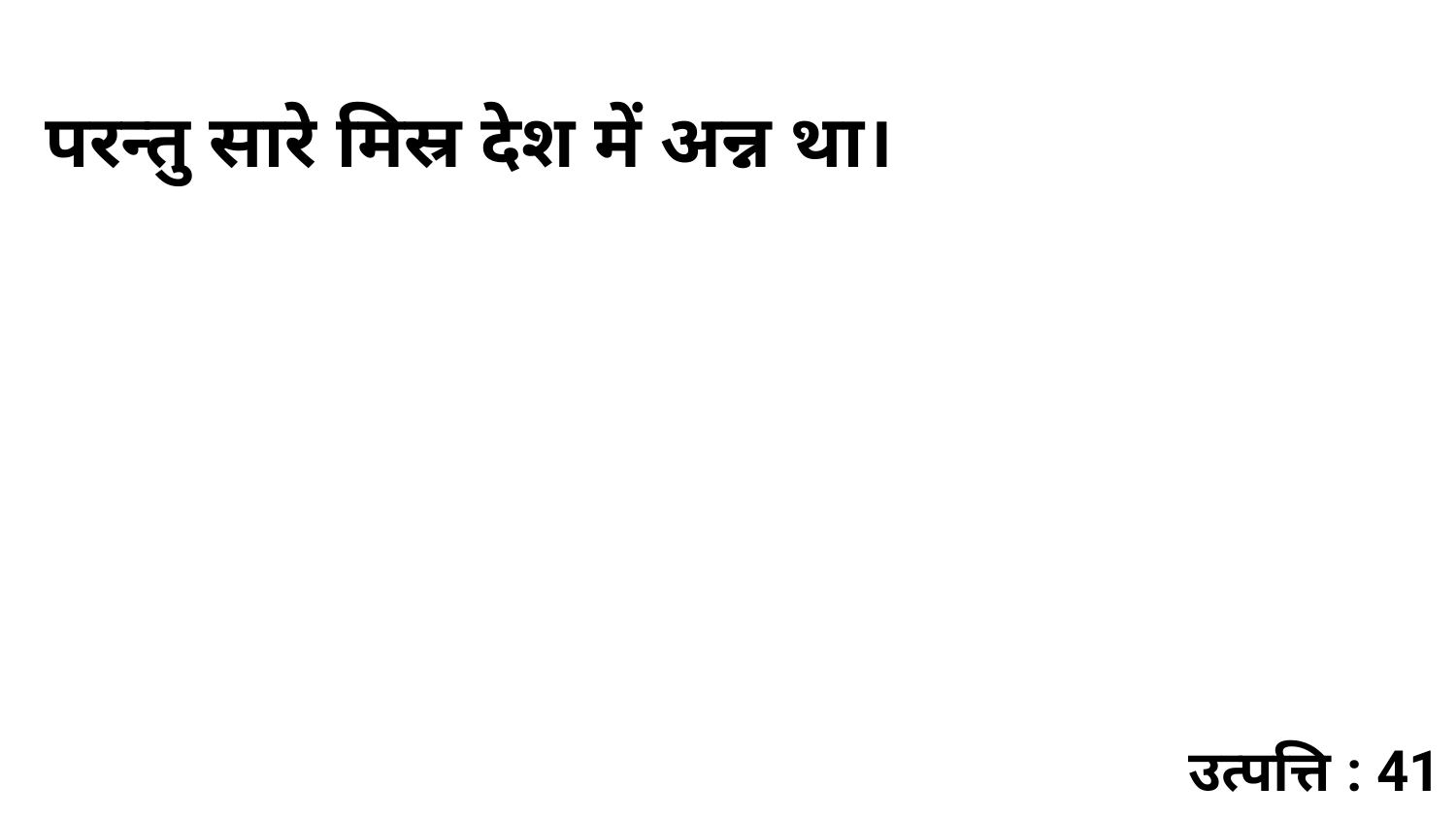

परन्तु सारे मिस्र देश में अन्न था।
उत्पत्ति : 41